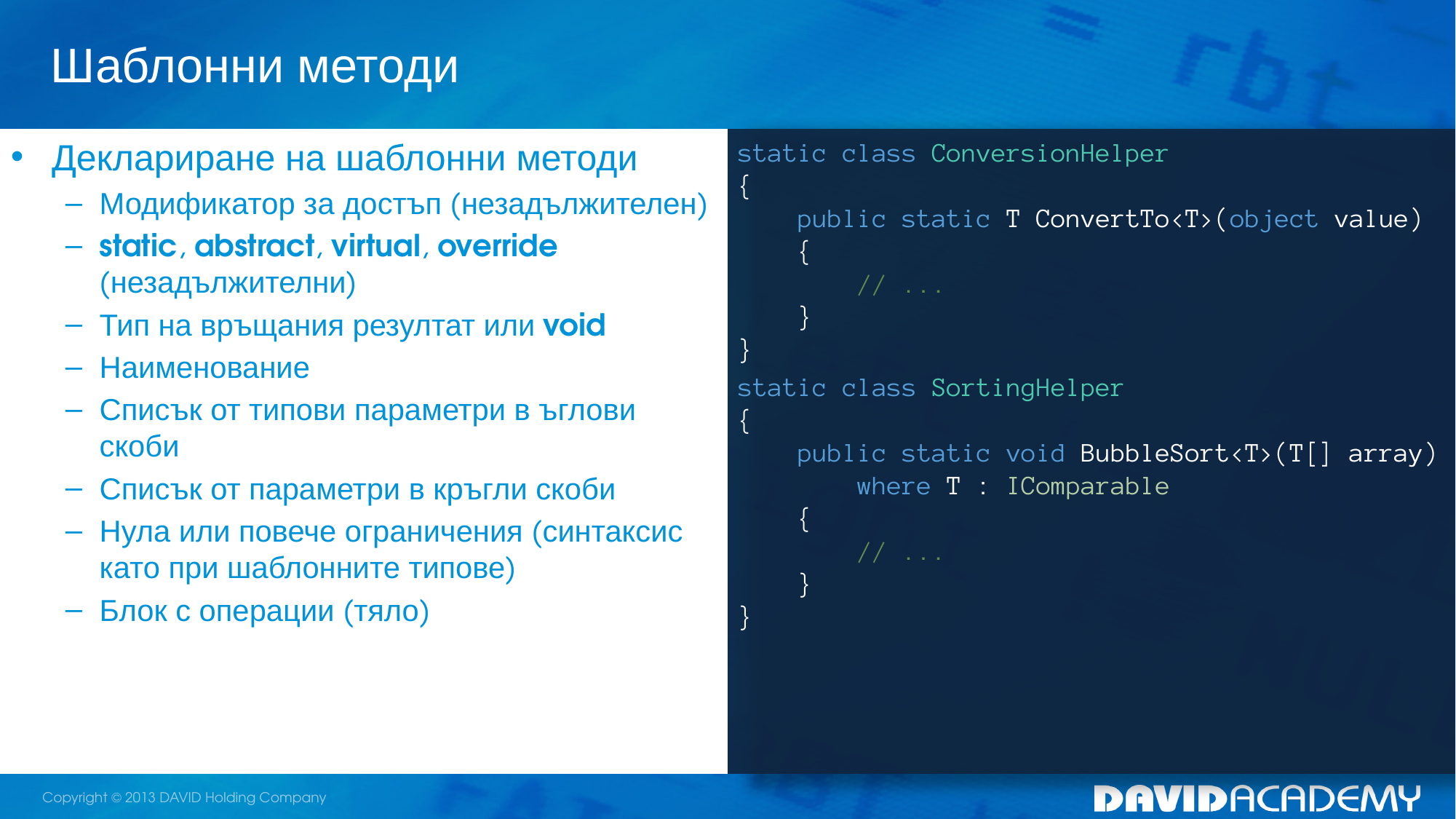

# Шаблонни методи
Деклариране на шаблонни методи
Модификатор за достъп (незадължителен)
static, abstract, virtual, override (незадължителни)
Тип на връщания резултат или void
Наименование
Списък от типови параметри в ъглови скоби
Списък от параметри в кръгли скоби
Нула или повече ограничения (синтаксис като при шаблонните типове)
Блок с операции (тяло)
static class ConversionHelper
{
    public static T ConvertTo<T>(object value)
    {
        // ...
    }
}
static class SortingHelper
{
    public static void BubbleSort<T>(T[] array)
        where T : IComparable
    {
        // ...
    }
}